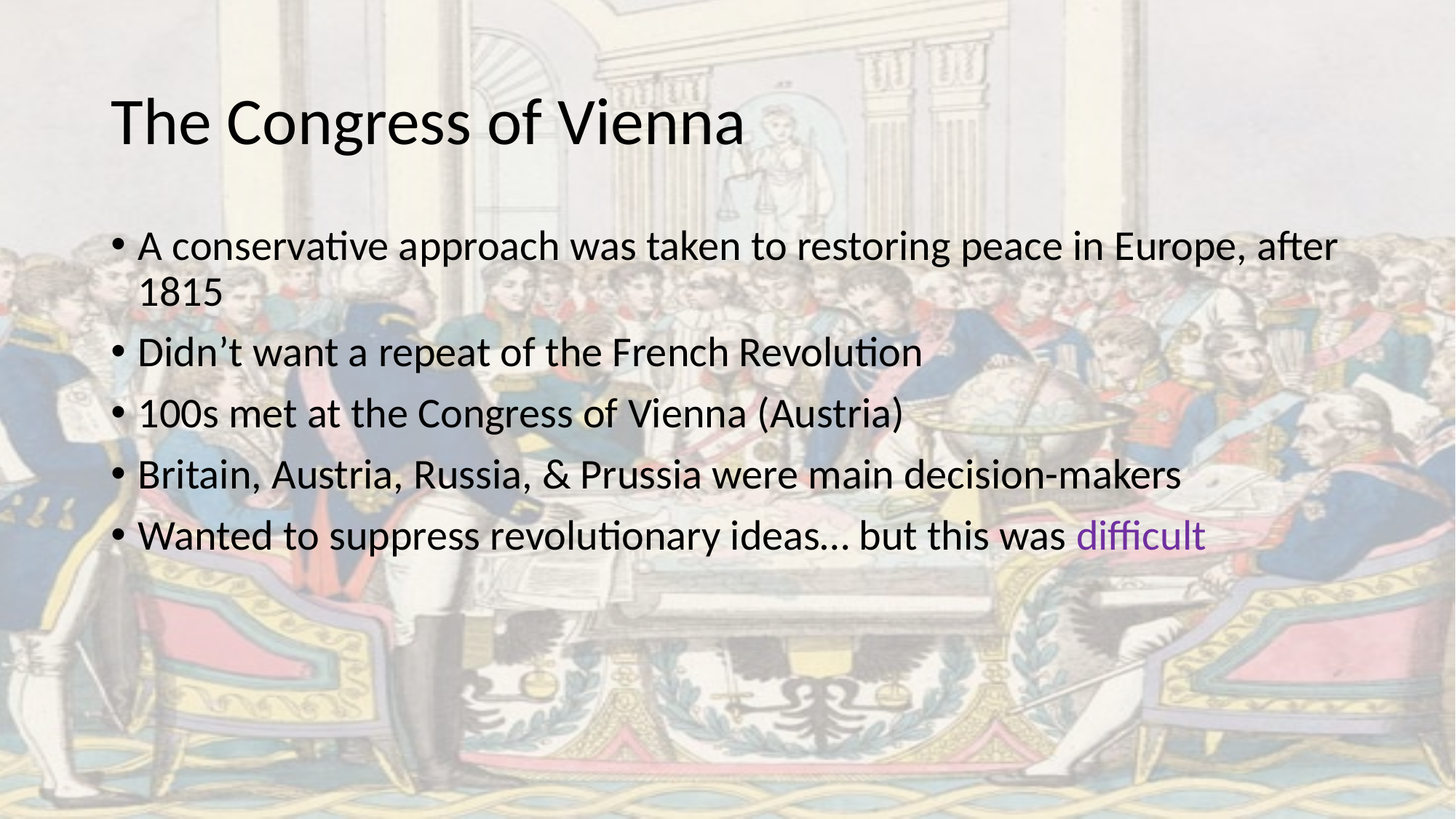

# The Congress of Vienna
A conservative approach was taken to restoring peace in Europe, after 1815
Didn’t want a repeat of the French Revolution
100s met at the Congress of Vienna (Austria)
Britain, Austria, Russia, & Prussia were main decision-makers
Wanted to suppress revolutionary ideas… but this was difficult